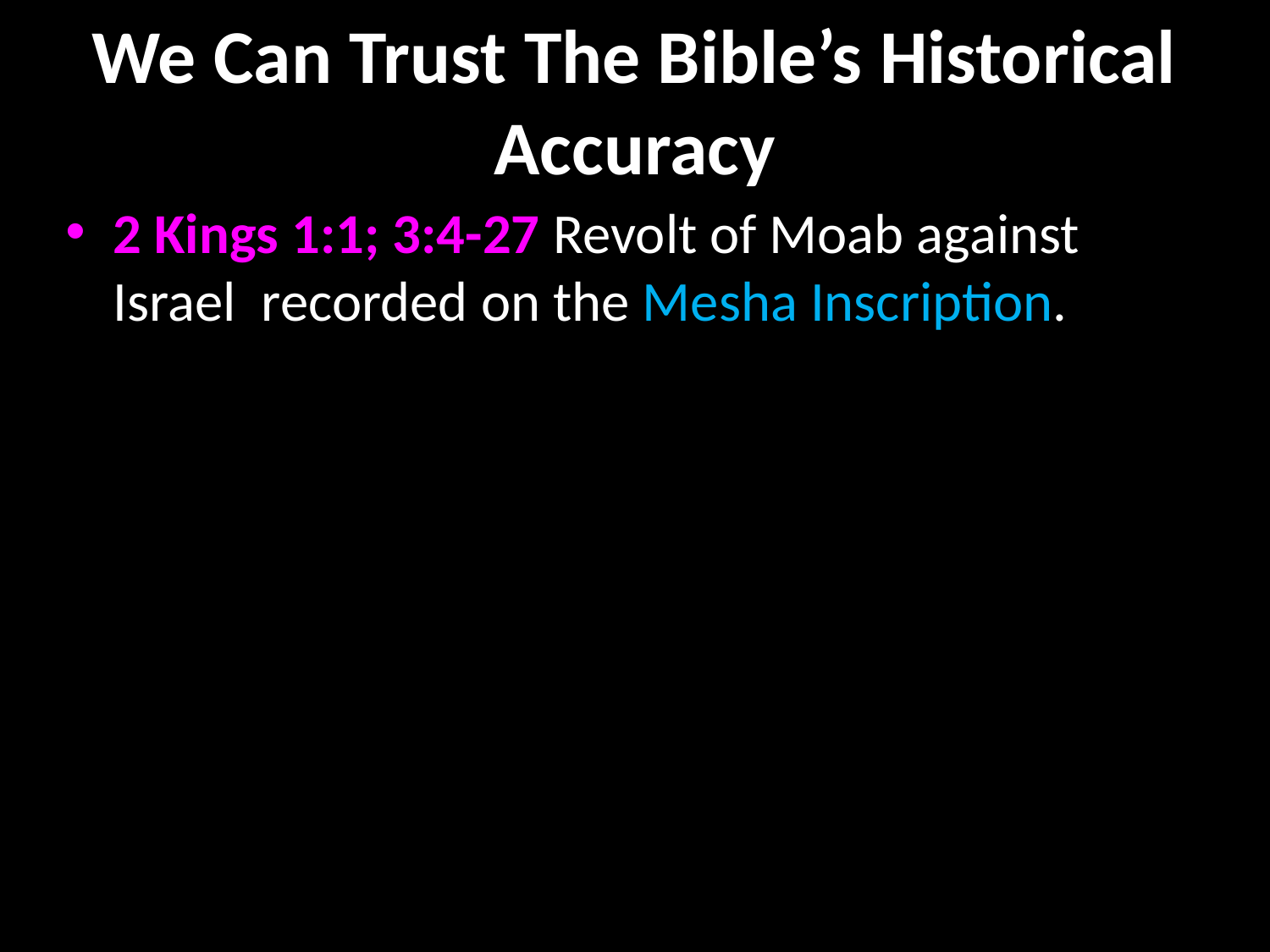

# We Can Trust The Bible’s Historical Accuracy
2 Kings 1:1; 3:4-27 Revolt of Moab against Israel  recorded on the Mesha Inscription.